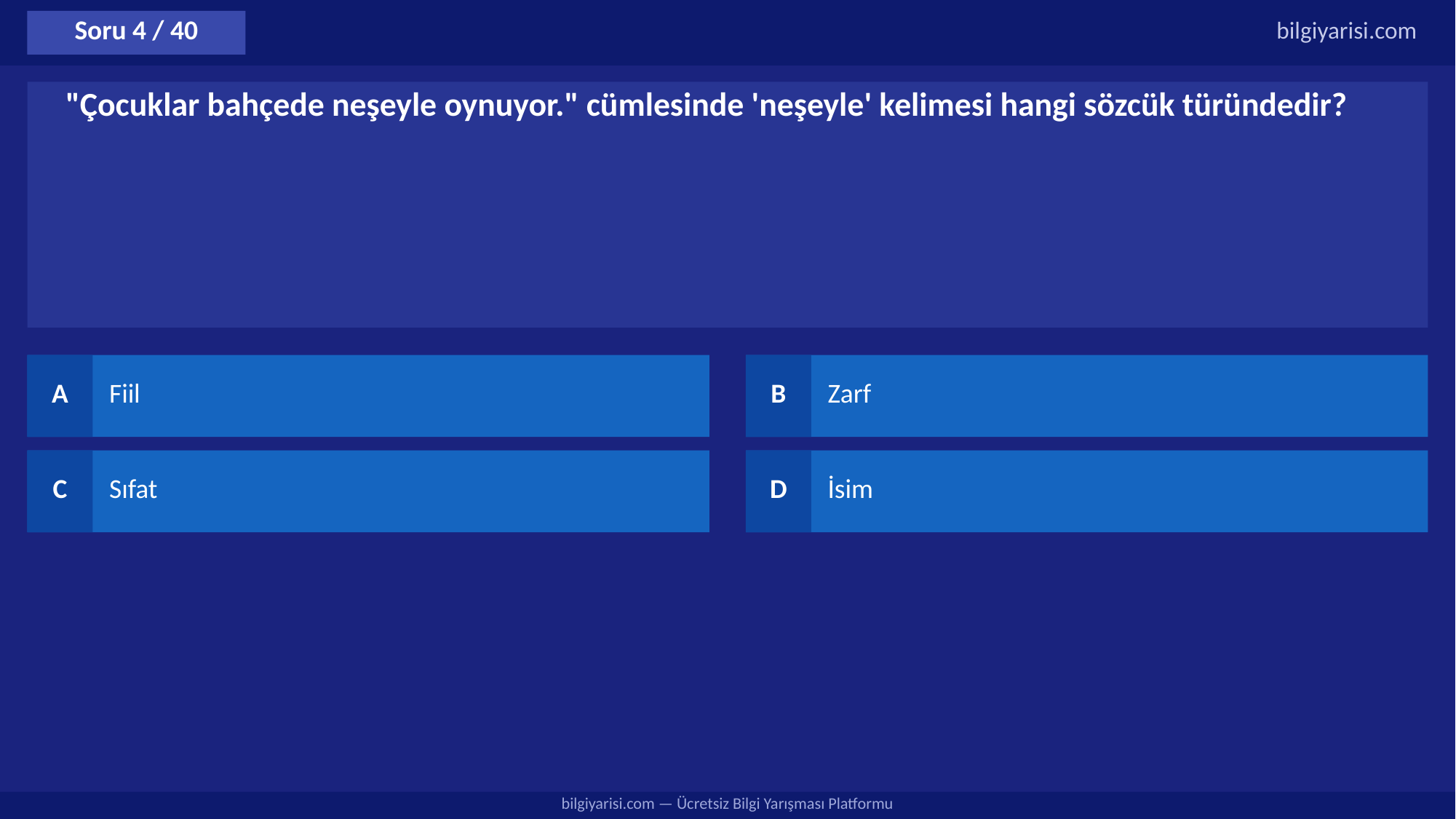

Soru 4 / 40
bilgiyarisi.com

"Çocuklar bahçede neşeyle oynuyor." cümlesinde 'neşeyle' kelimesi hangi sözcük türündedir?

A
Fiil

B
Zarf

C
Sıfat

D
İsim
bilgiyarisi.com — Ücretsiz Bilgi Yarışması Platformu